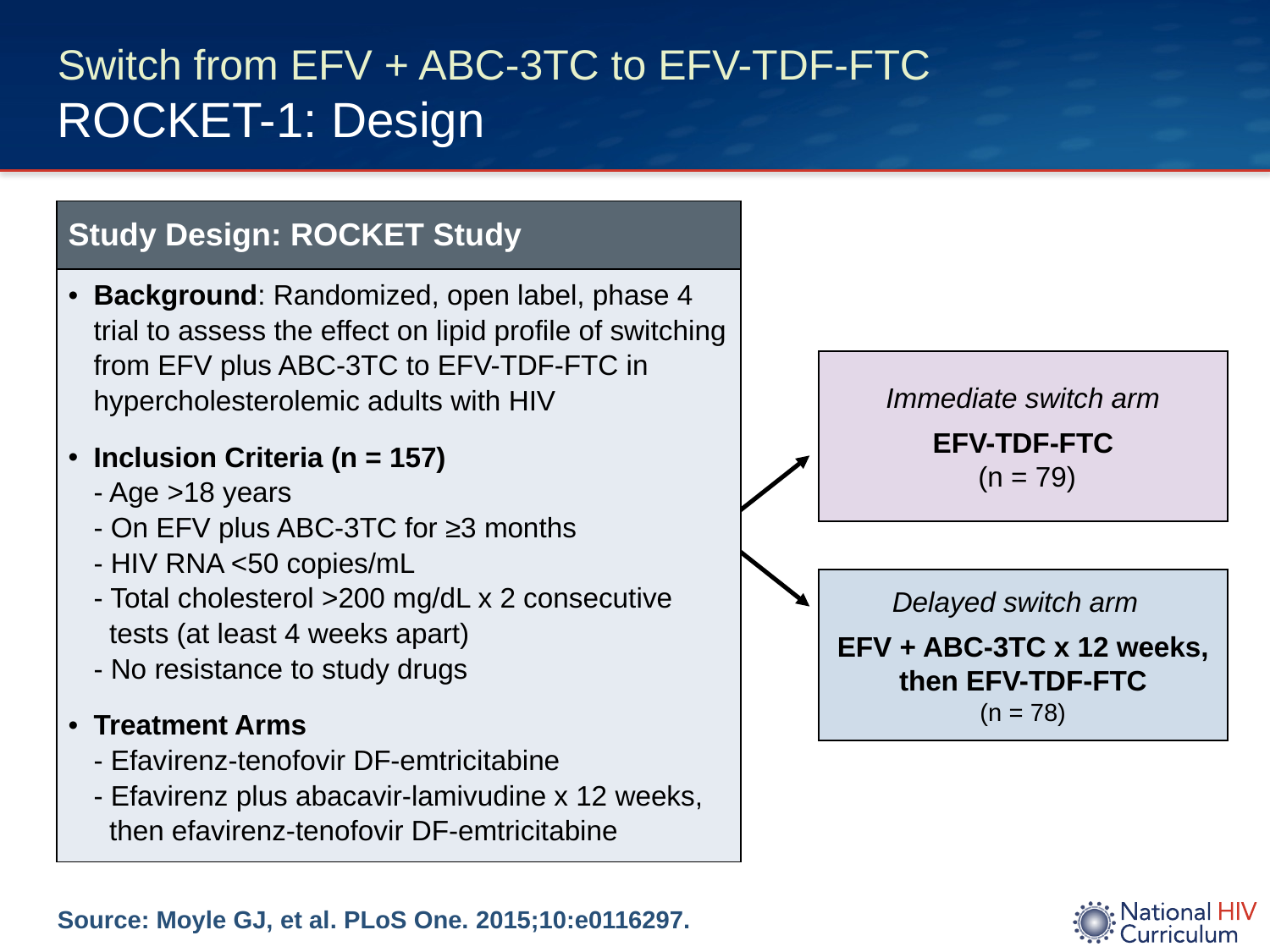

# Switch from EFV + ABC-3TC to EFV-TDF-FTC ROCKET-1: Design
| Study Design: ROCKET Study |
| --- |
| Background: Randomized, open label, phase 4 trial to assess the effect on lipid profile of switching from EFV plus ABC-3TC to EFV-TDF-FTC in hypercholesterolemic adults with HIV Inclusion Criteria (n = 157) - Age >18 years - On EFV plus ABC-3TC for ≥3 months - HIV RNA <50 copies/mL - Total cholesterol >200 mg/dL x 2 consecutive tests (at least 4 weeks apart) - No resistance to study drugs Treatment Arms - Efavirenz-tenofovir DF-emtricitabine - Efavirenz plus abacavir-lamivudine x 12 weeks, then efavirenz-tenofovir DF-emtricitabine |
Immediate switch arm
EFV-TDF-FTC
 (n = 79)

Delayed switch arm
EFV + ABC-3TC x 12 weeks, then EFV-TDF-FTC
(n = 78)
Source: Moyle GJ, et al. PLoS One. 2015;10:e0116297.